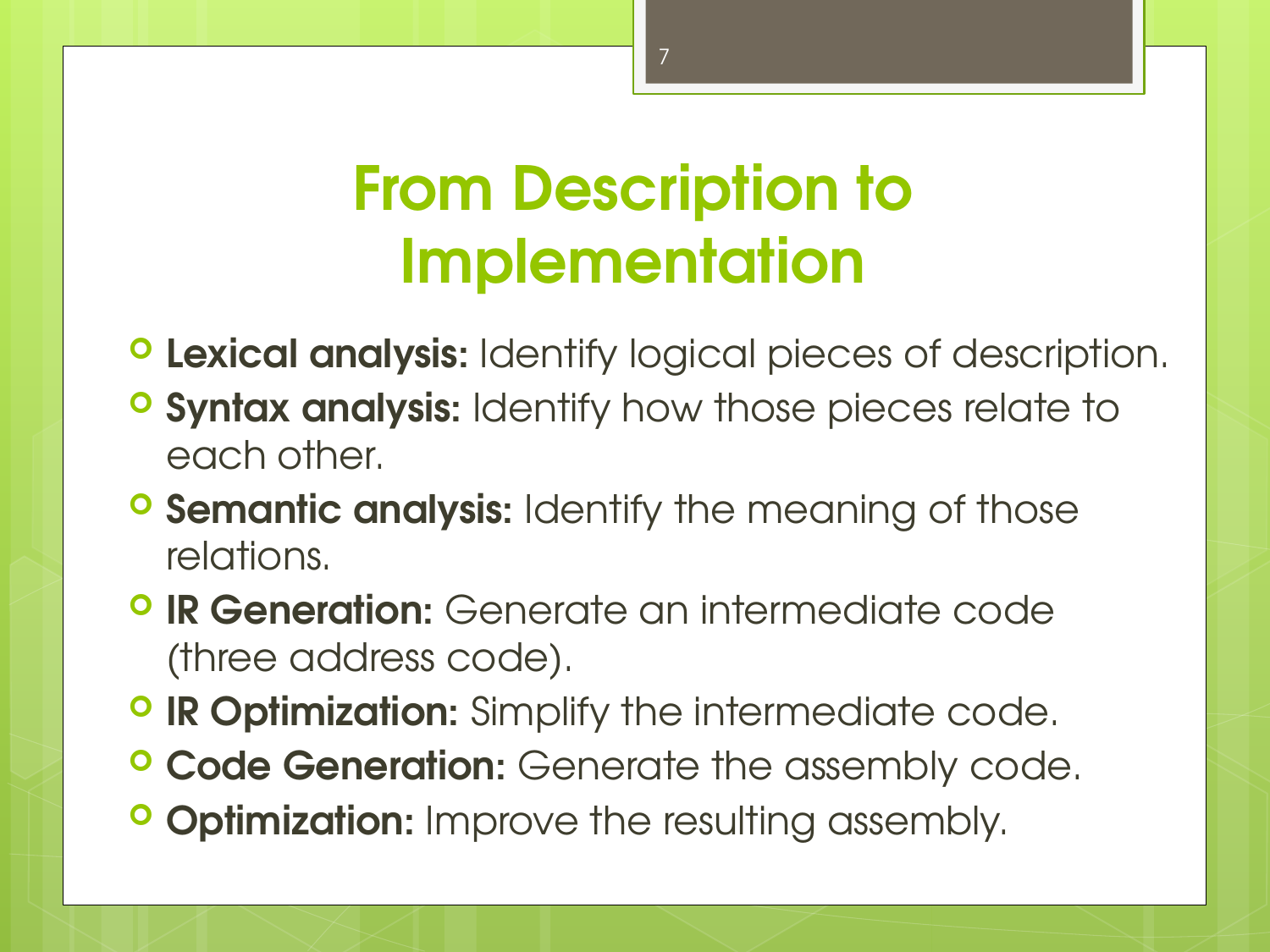

7
# From Description to Implementation
Lexical analysis: Identify logical pieces of description.
Syntax analysis: Identify how those pieces relate to each other.
Semantic analysis: Identify the meaning of those relations.
IR Generation: Generate an intermediate code (three address code).
IR Optimization: Simplify the intermediate code.
Code Generation: Generate the assembly code.
Optimization: Improve the resulting assembly.